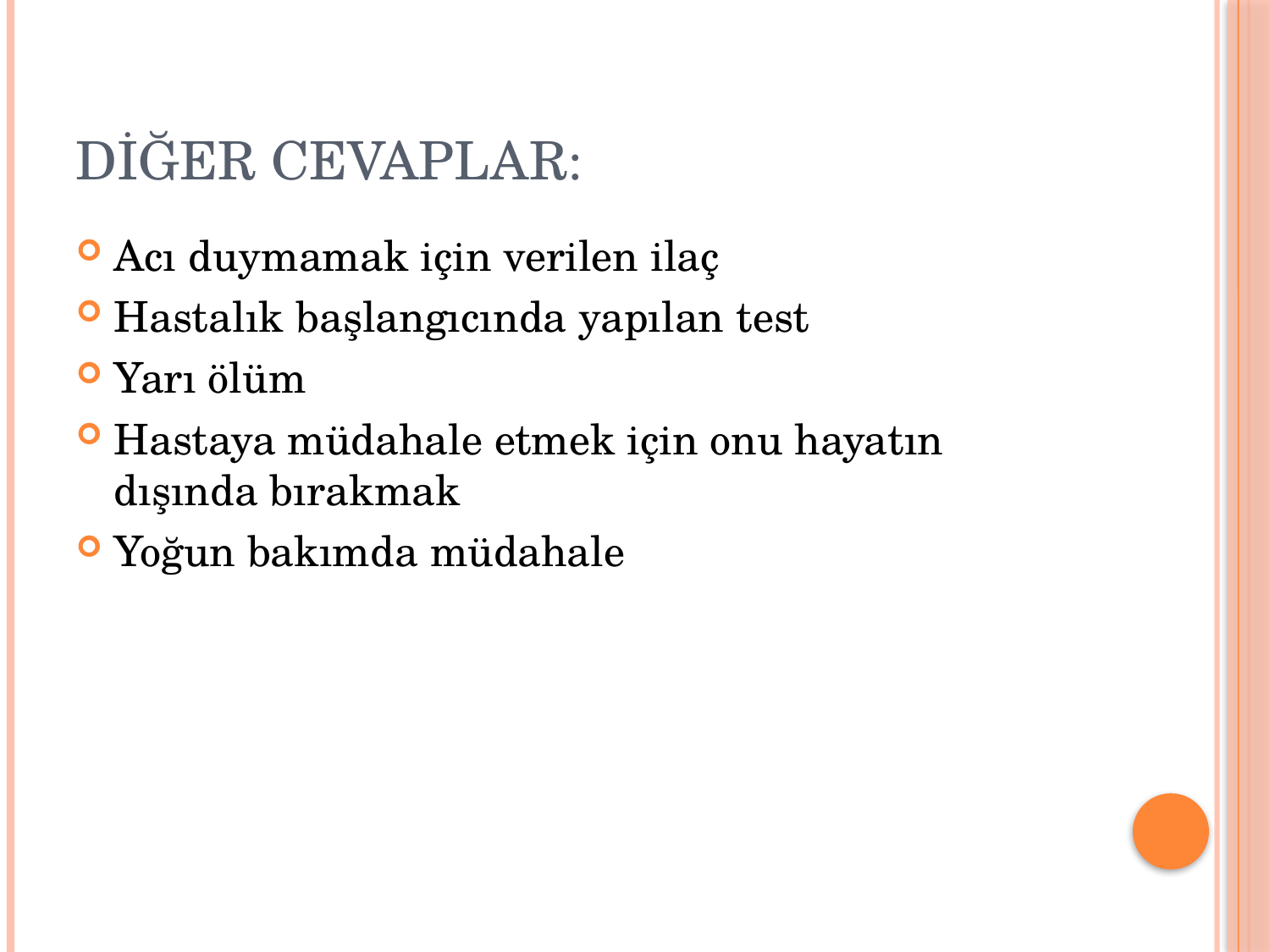

# DİĞER CEVAPLAR:
Acı duymamak için verilen ilaç
Hastalık başlangıcında yapılan test
Yarı ölüm
Hastaya müdahale etmek için onu hayatın dışında bırakmak
Yoğun bakımda müdahale